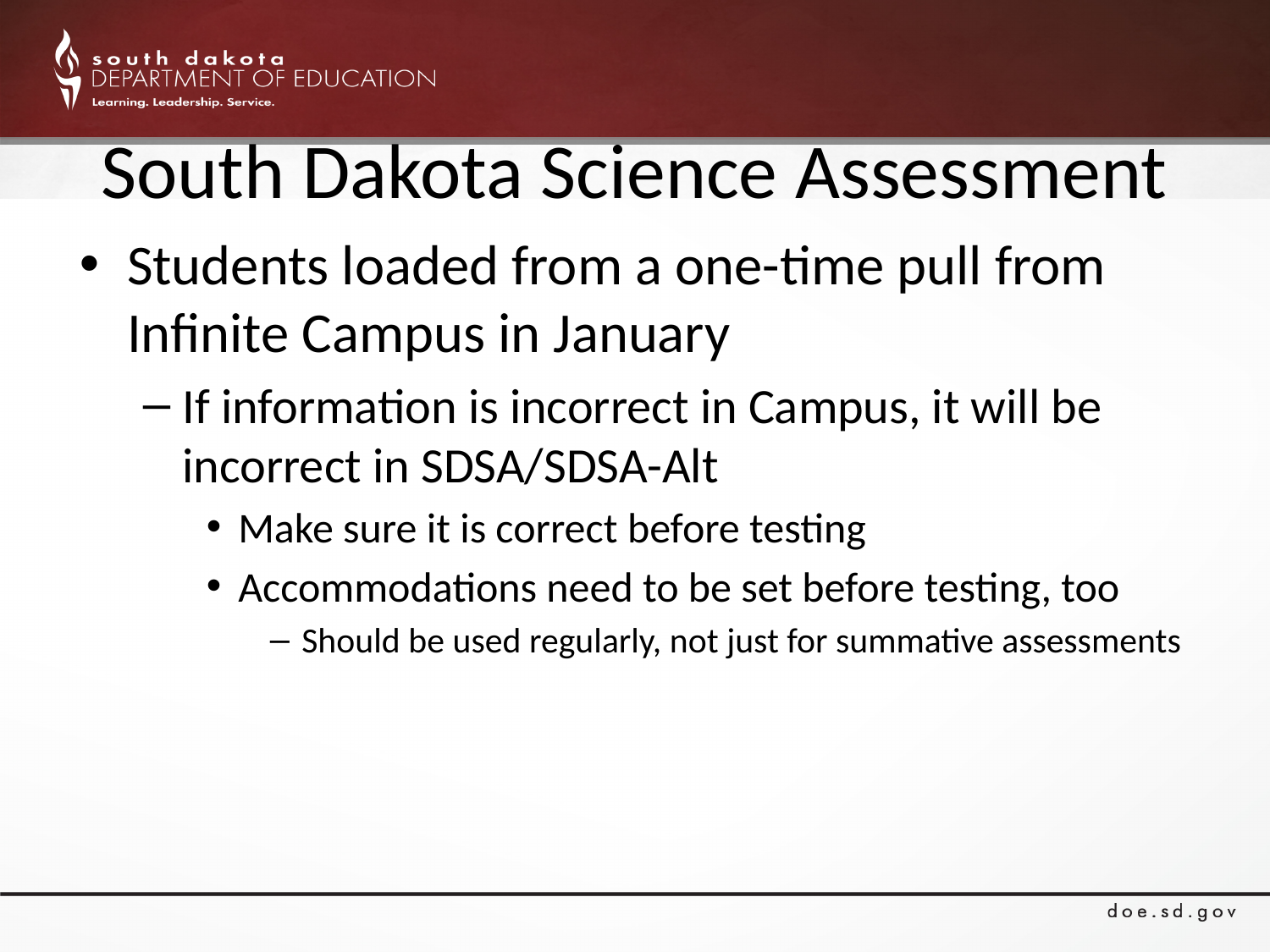

# South Dakota Science Assessment
Students loaded from a one-time pull from Infinite Campus in January
If information is incorrect in Campus, it will be incorrect in SDSA/SDSA-Alt
Make sure it is correct before testing
Accommodations need to be set before testing, too
Should be used regularly, not just for summative assessments